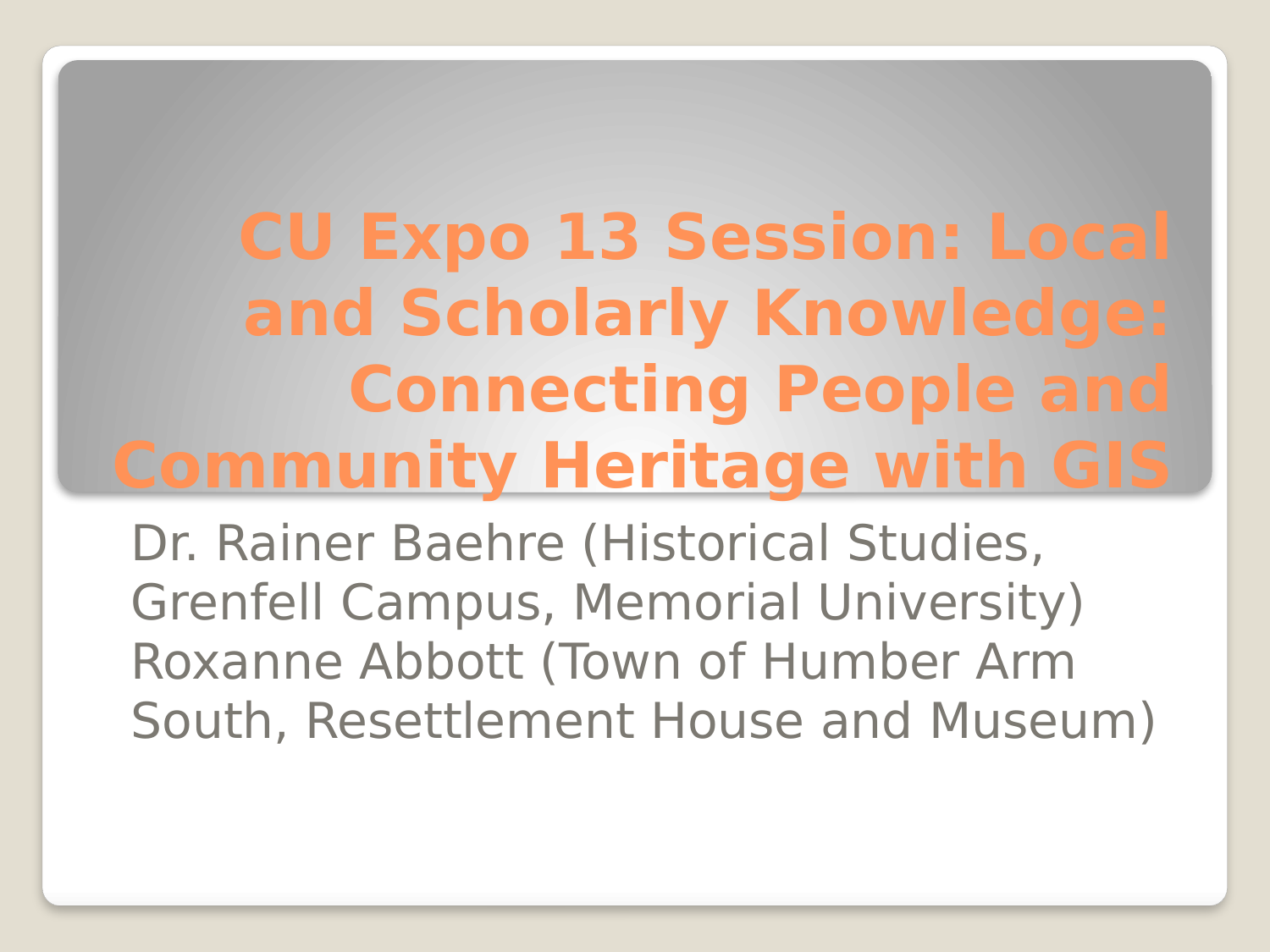

# CU Expo 13 Session: Local and Scholarly Knowledge: Connecting People and Community Heritage with GIS
Dr. Rainer Baehre (Historical Studies, Grenfell Campus, Memorial University)
Roxanne Abbott (Town of Humber Arm South, Resettlement House and Museum)